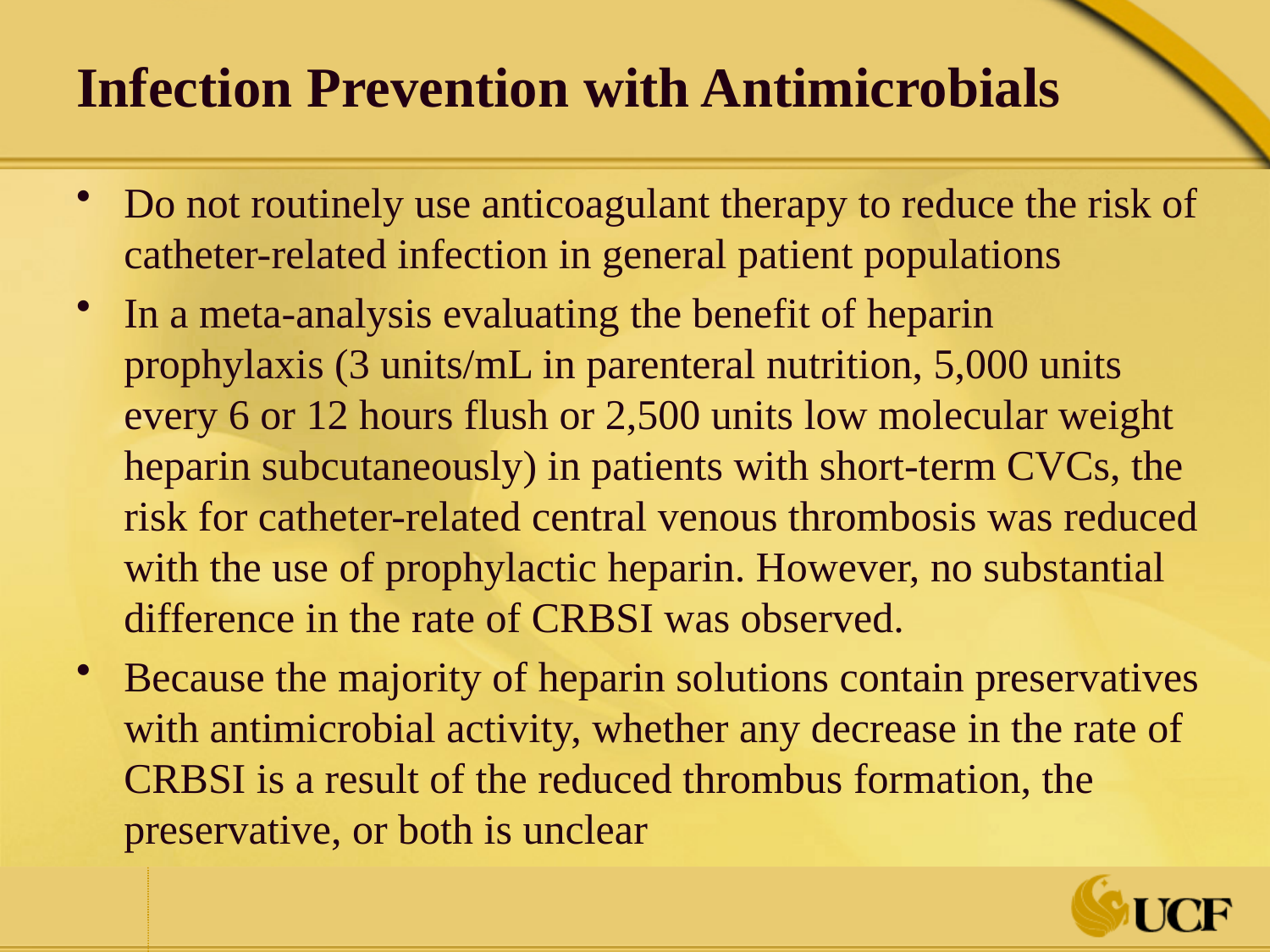

# Infection Prevention with Antimicrobials
Do not routinely use anticoagulant therapy to reduce the risk of catheter-related infection in general patient populations
In a meta-analysis evaluating the benefit of heparin prophylaxis (3 units/mL in parenteral nutrition, 5,000 units every 6 or 12 hours flush or 2,500 units low molecular weight heparin subcutaneously) in patients with short-term CVCs, the risk for catheter-related central venous thrombosis was reduced with the use of prophylactic heparin. However, no substantial difference in the rate of CRBSI was observed.
Because the majority of heparin solutions contain preservatives with antimicrobial activity, whether any decrease in the rate of CRBSI is a result of the reduced thrombus formation, the preservative, or both is unclear